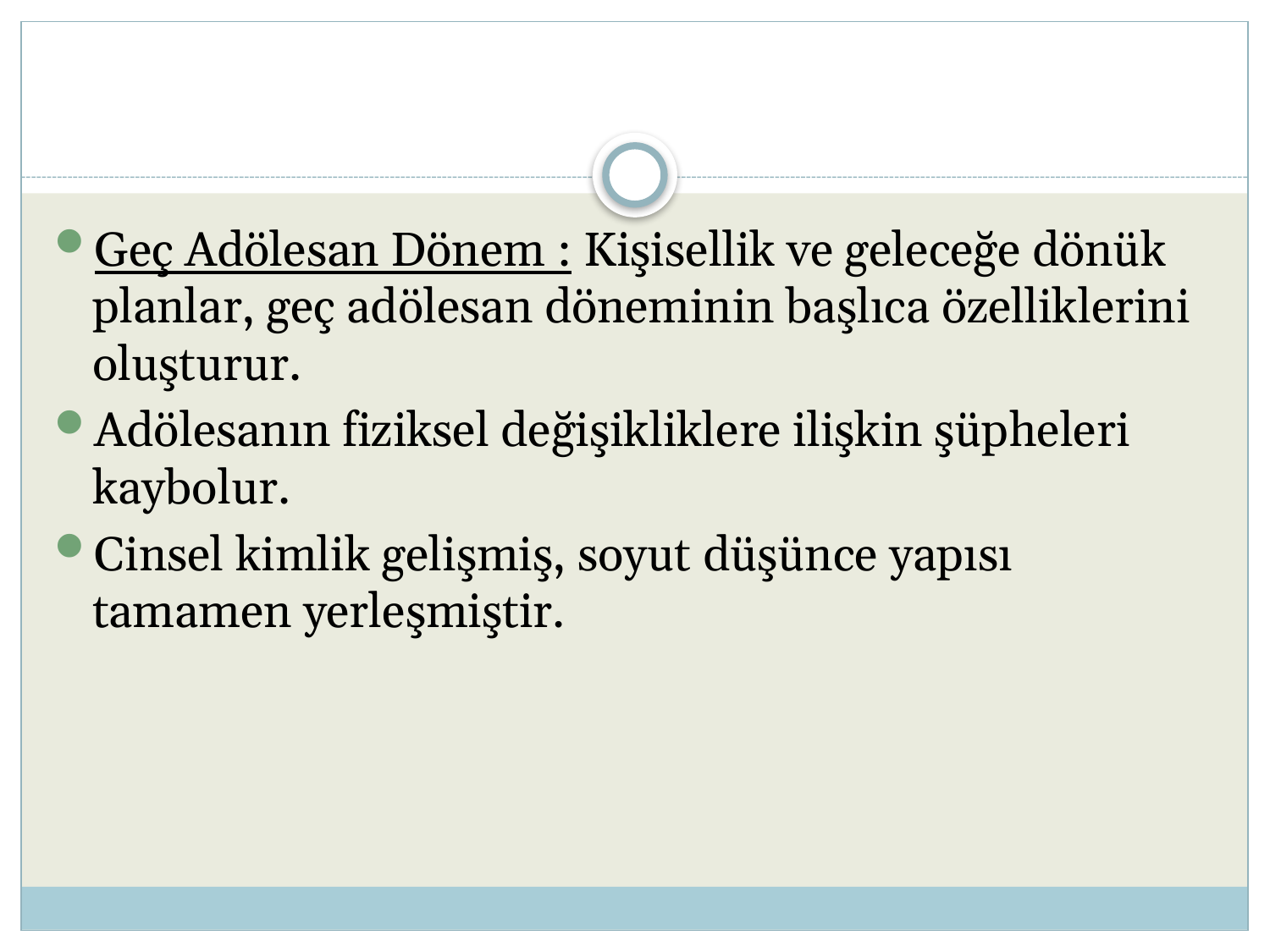

#
Geç Adölesan Dönem : Kişisellik ve geleceğe dönük planlar, geç adölesan döneminin başlıca özelliklerini oluşturur.
Adölesanın fiziksel değişikliklere ilişkin şüpheleri kaybolur.
Cinsel kimlik gelişmiş, soyut düşünce yapısı tamamen yerleşmiştir.